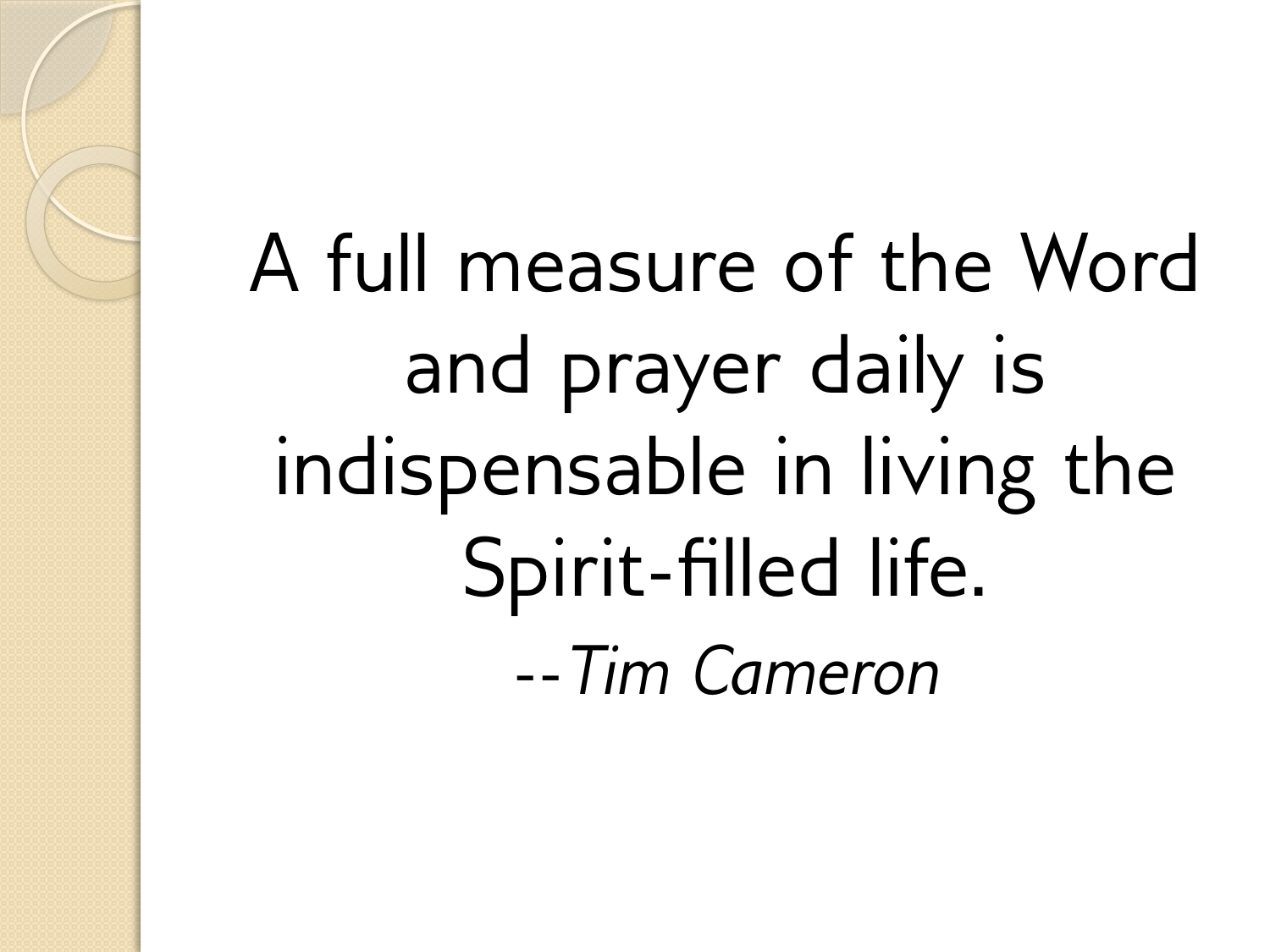

#
A full measure of the Word and prayer daily is indispensable in living the Spirit-filled life.
--Tim Cameron